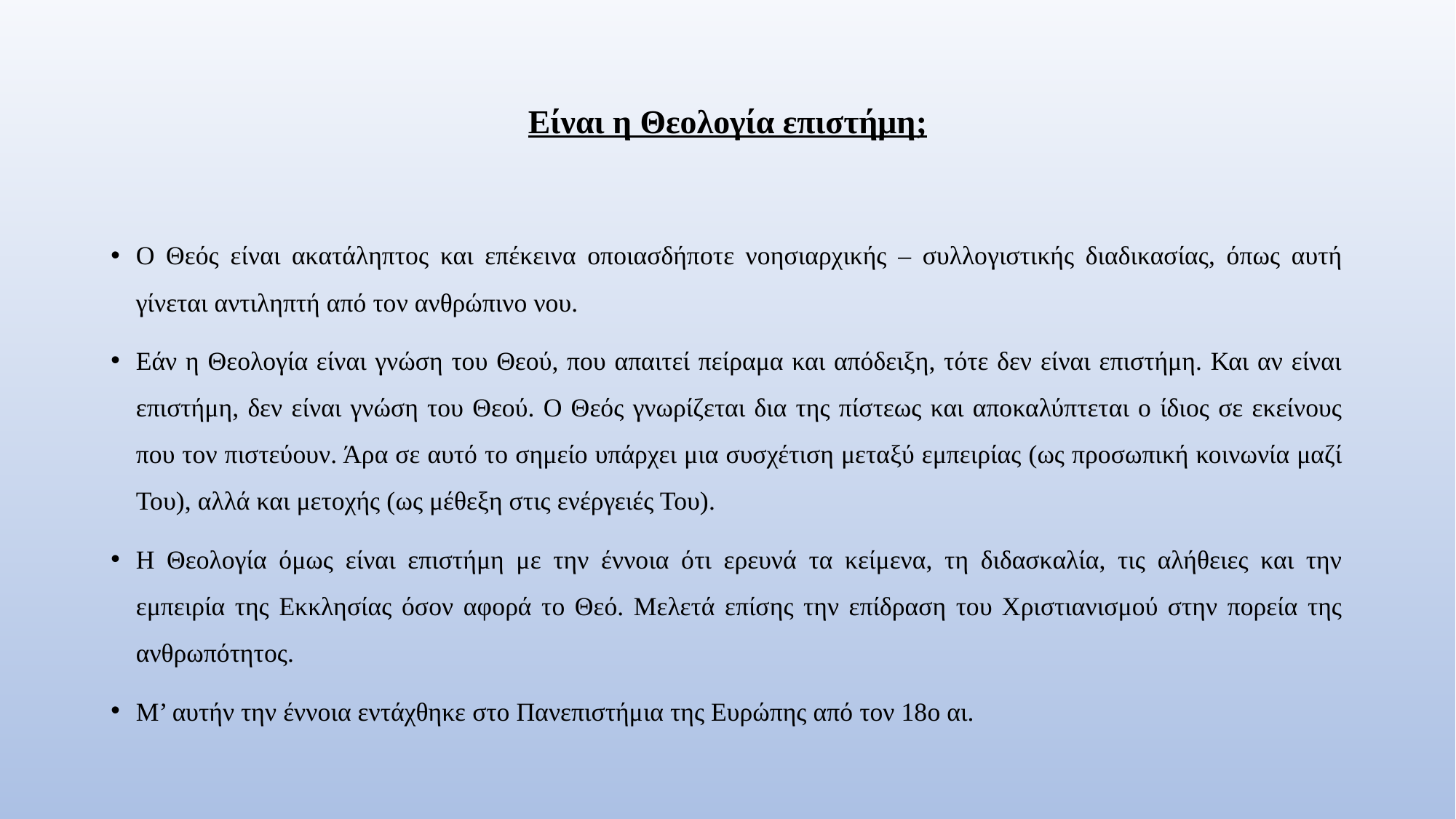

# Είναι η Θεολογία επιστήμη;
Ο Θεός είναι ακατάληπτος και επέκεινα οποιασδήποτε νοησιαρχικής – συλλογιστικής διαδικασίας, όπως αυτή γίνεται αντιληπτή από τον ανθρώπινο νου.
Εάν η Θεολογία είναι γνώση του Θεού, που απαιτεί πείραμα και απόδειξη, τότε δεν είναι επιστήμη. Και αν είναι επιστήμη, δεν είναι γνώση του Θεού. Ο Θεός γνωρίζεται δια της πίστεως και αποκαλύπτεται ο ίδιος σε εκείνους που τον πιστεύουν. Άρα σε αυτό το σημείο υπάρχει μια συσχέτιση μεταξύ εμπειρίας (ως προσωπική κοινωνία μαζί Του), αλλά και μετοχής (ως μέθεξη στις ενέργειές Του).
Η Θεολογία όμως είναι επιστήμη με την έννοια ότι ερευνά τα κείμενα, τη διδασκαλία, τις αλήθειες και την εμπειρία της Εκκλησίας όσον αφορά το Θεό. Μελετά επίσης την επίδραση του Χριστιανισμού στην πορεία της ανθρωπότητος.
Μ’ αυτήν την έννοια εντάχθηκε στο Πανεπιστήμια της Ευρώπης από τον 18ο αι.